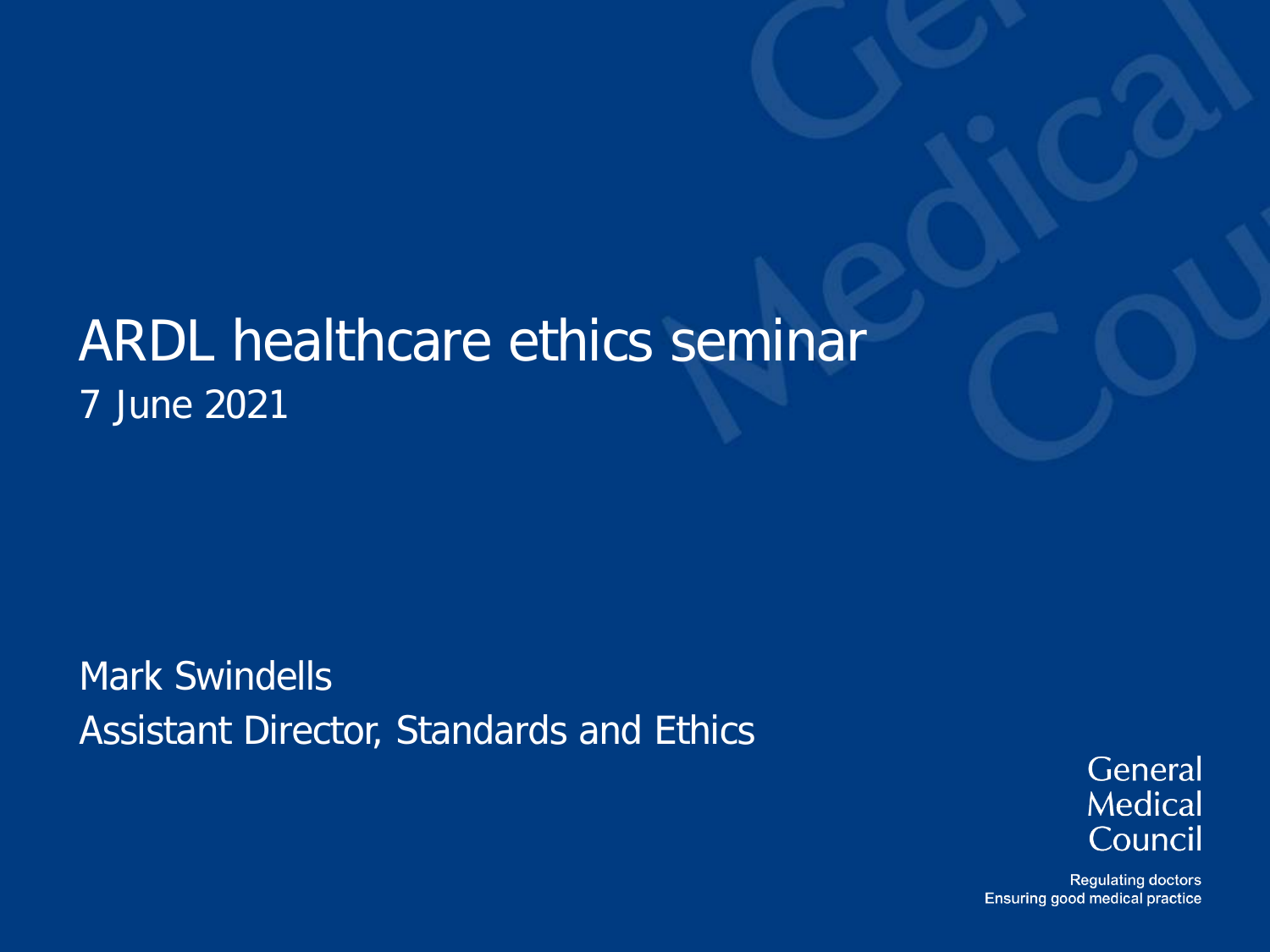

ARDL healthcare ethics seminar
7 June 2021

Mark Swindells
Assistant Director, Standards and Ethics
#